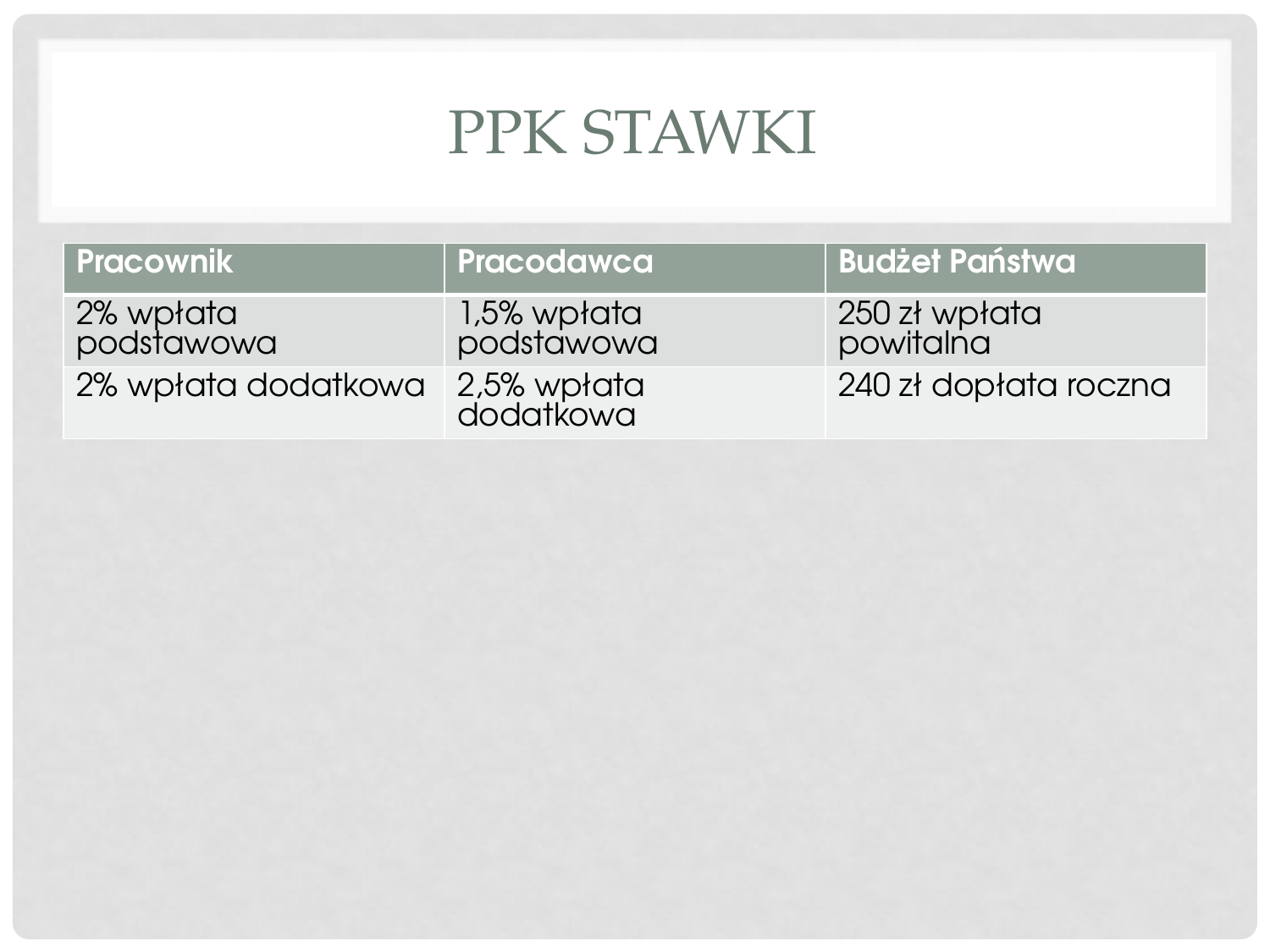

# PPK stawki
| Pracownik | Pracodawca | Budżet Państwa |
| --- | --- | --- |
| 2% wpłata podstawowa | 1,5% wpłata podstawowa | 250 zł wpłata powitalna |
| 2% wpłata dodatkowa | 2,5% wpłata dodatkowa | 240 zł dopłata roczna |